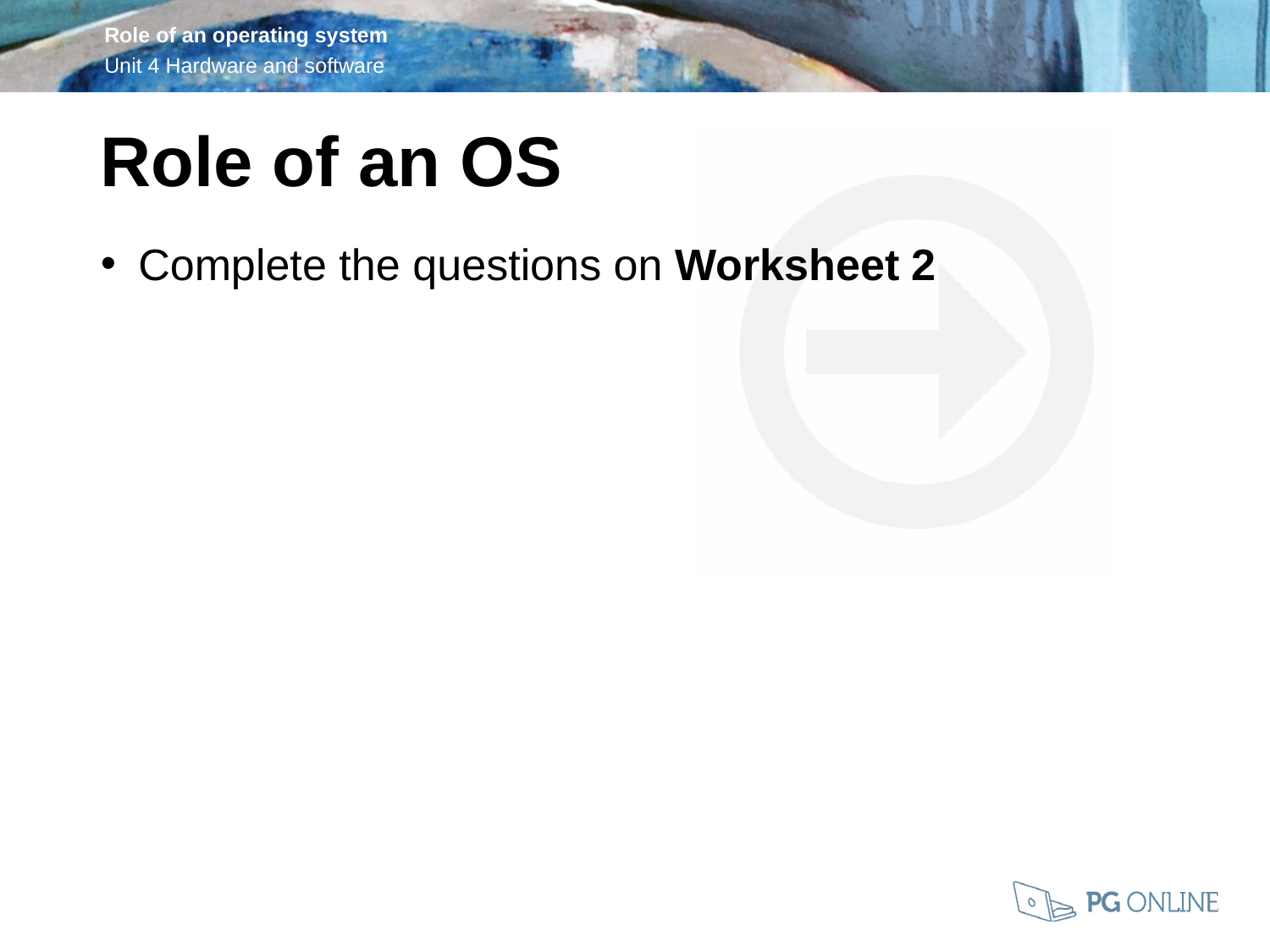

Role of an OS
Complete the questions on Worksheet 2